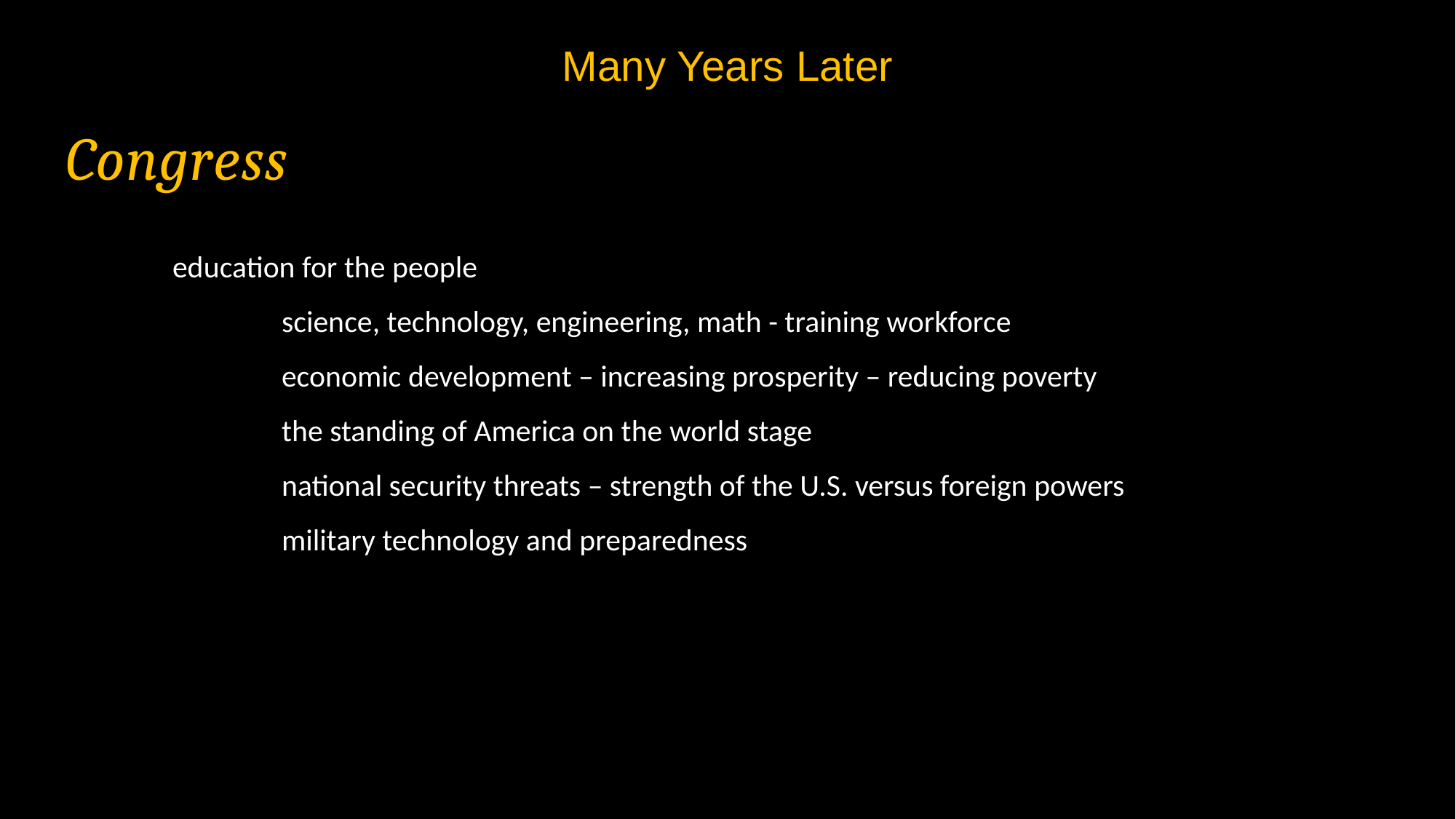

Many Years Later
Congress

	education for the people
		science, technology, engineering, math - training workforce
		economic development – increasing prosperity – reducing poverty
		the standing of America on the world stage
		national security threats – strength of the U.S. versus foreign powers
		military technology and preparedness